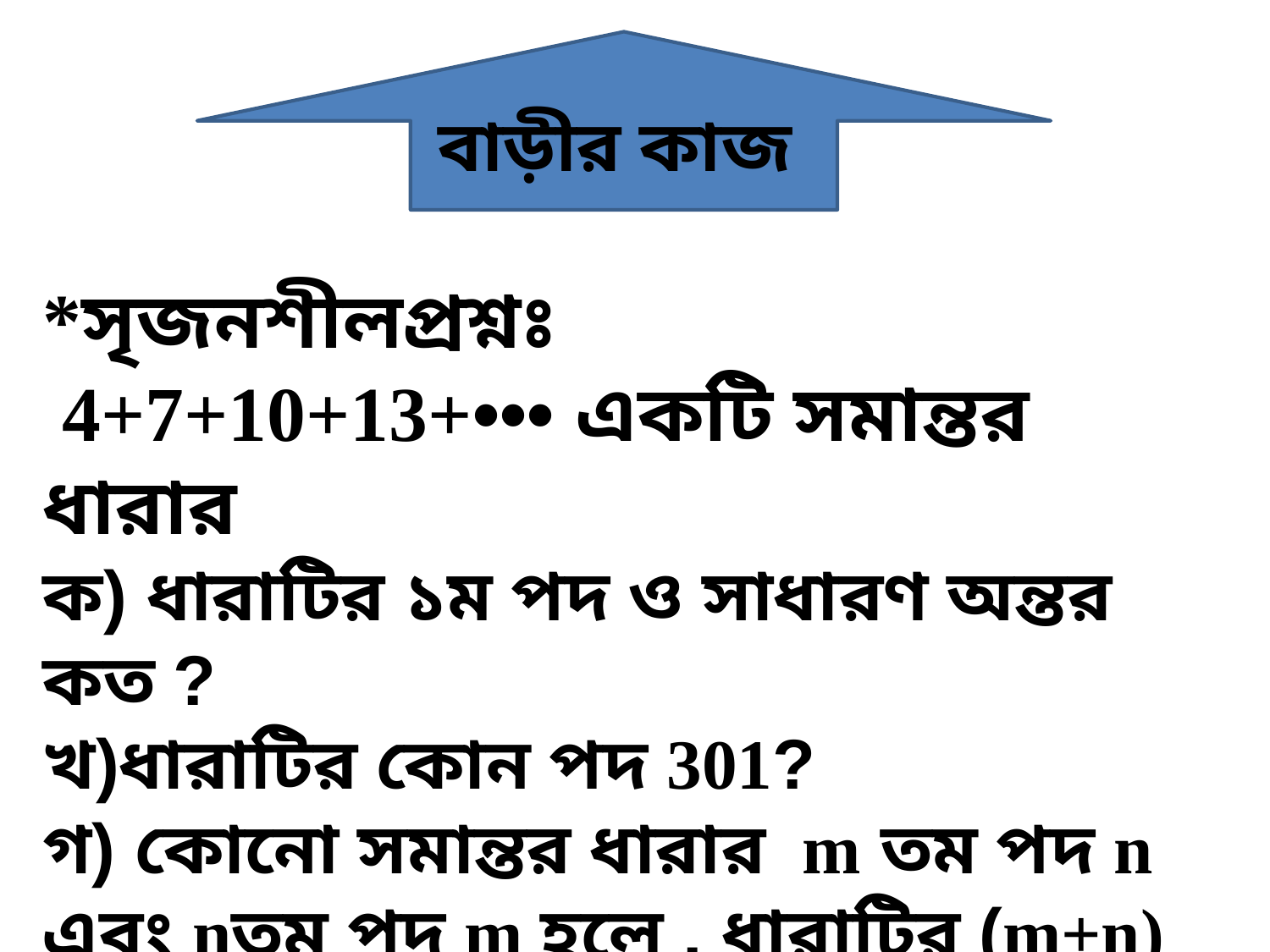

বাড়ীর কাজ
*সৃজনশীলপ্রশ্নঃ
 4+7+10+13+••• একটি সমান্তর ধারার
ক) ধারাটির ১ম পদ ও সাধারণ অন্তর কত ?
খ)ধারাটির কোন পদ 301?
গ) কোনো সমান্তর ধারার  m তম পদ n এবং nতম পদ m হলে , ধারাটির (m+n) তম পদ কত ?